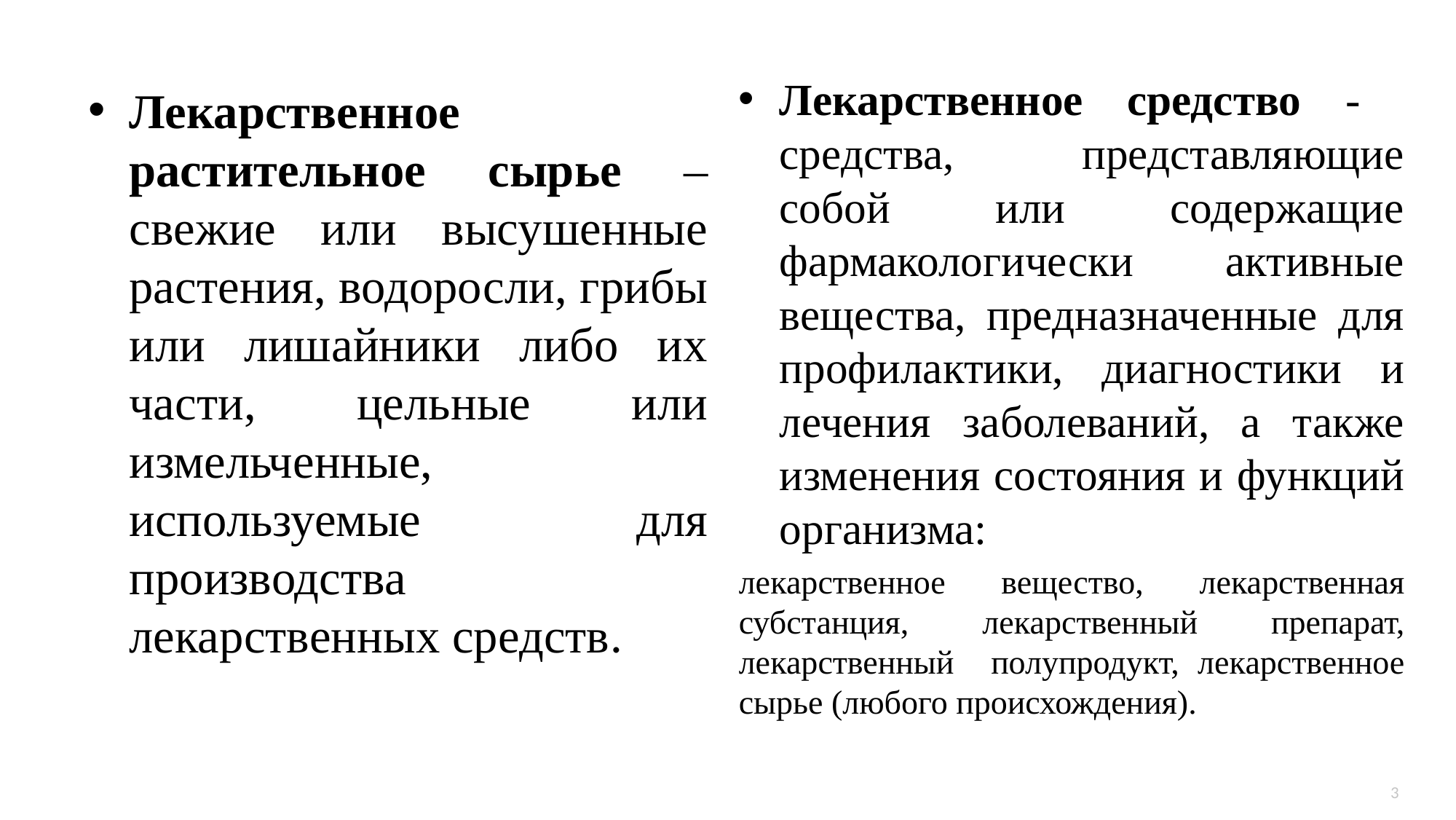

Лекарственное средство -  средства, представляющие собой или содержащие фармакологически активные вещества, предназначенные для профилактики, диагностики и лечения заболеваний, а также изменения состояния и функций организма:
лекарственное вещество, лекарственная субстанция, лекарственный препарат, лекарственный  полупродукт, лекарственное сырье (любого происхождения).
Лекарственное растительное сырье – свежие или высушенные растения, водоросли, грибы или лишайники либо их части, цельные или измельченные, используемые для производства лекарственных средств.
3